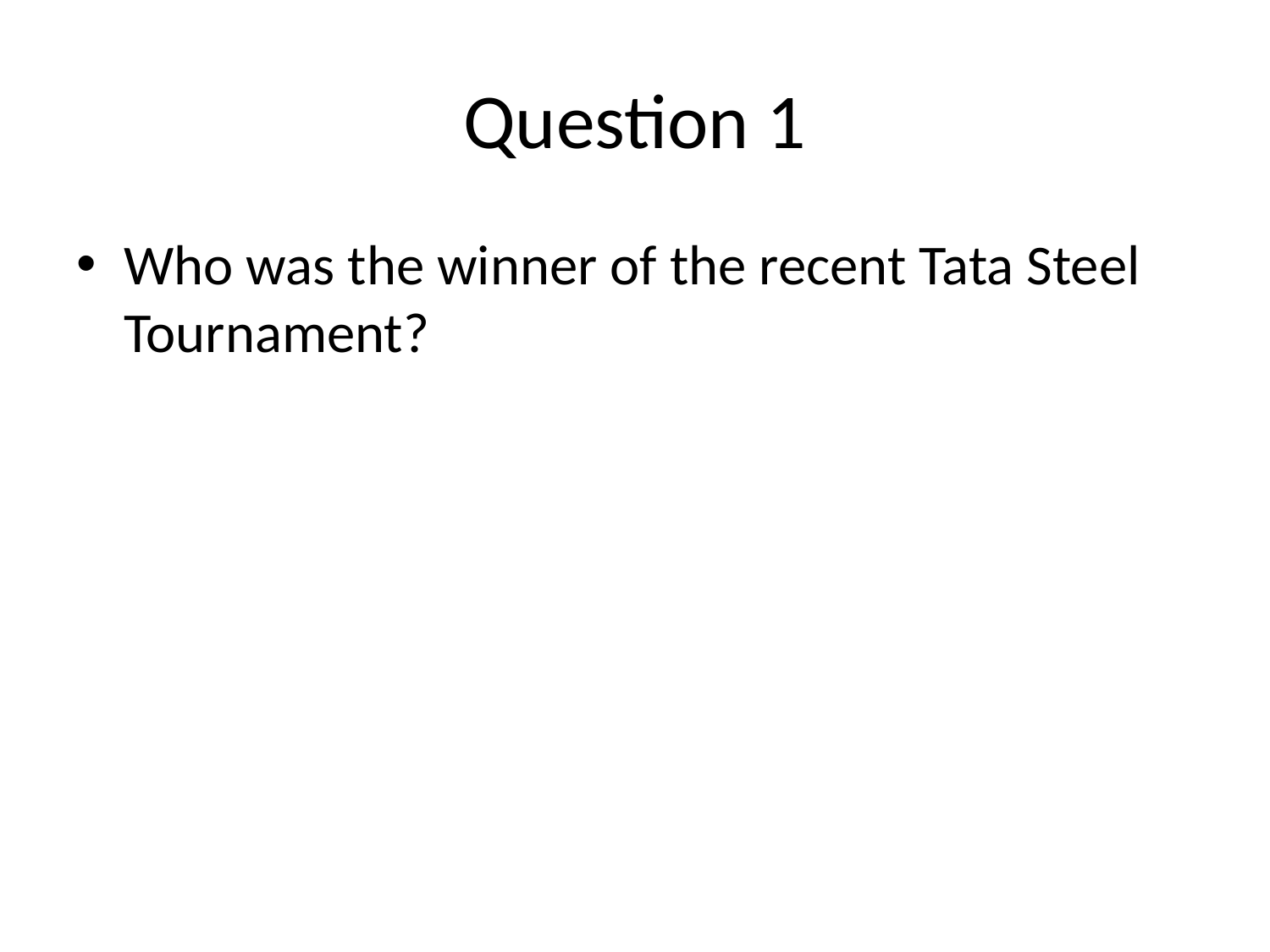

# Question 1
Who was the winner of the recent Tata Steel Tournament?